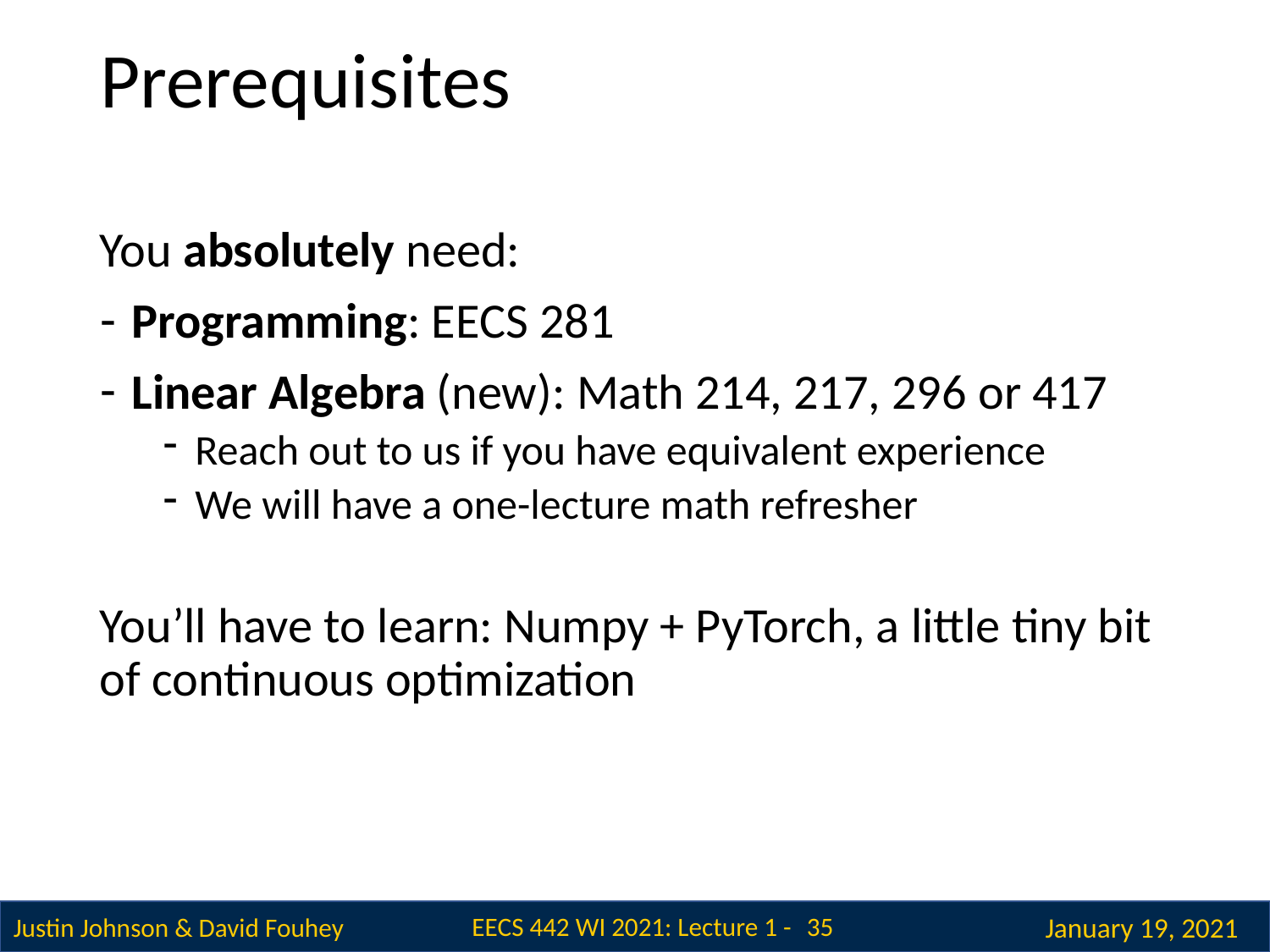

# Prerequisites
You absolutely need:
Programming: EECS 281
Linear Algebra (new): Math 214, 217, 296 or 417
Reach out to us if you have equivalent experience
We will have a one-lecture math refresher

You’ll have to learn: Numpy + PyTorch, a little tiny bit of continuous optimization
35